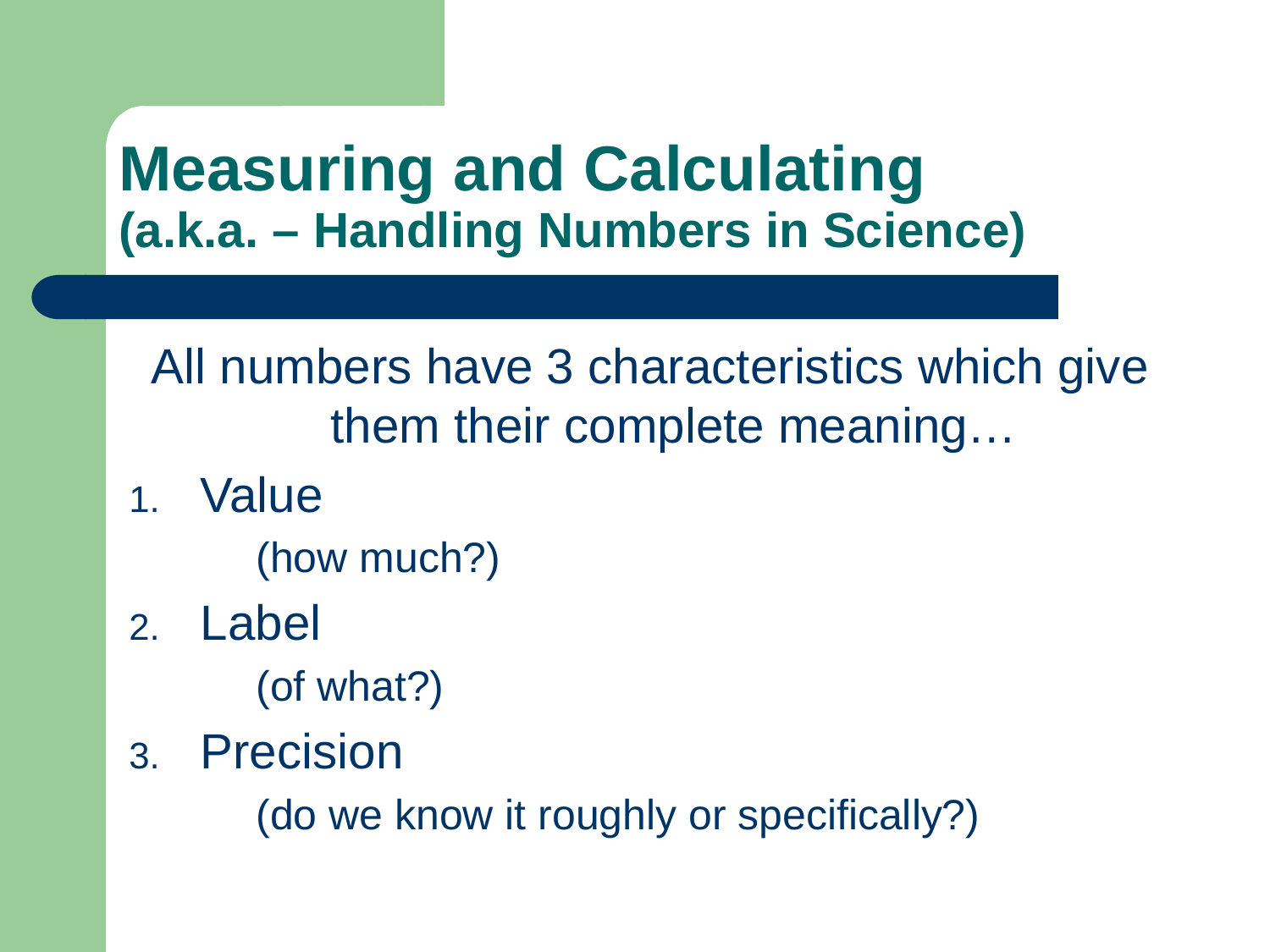

# Measuring and Calculating (a.k.a. – Handling Numbers in Science)
All numbers have 3 characteristics which give them their complete meaning…
Value
	(how much?)
Label
	(of what?)
Precision
	(do we know it roughly or specifically?)